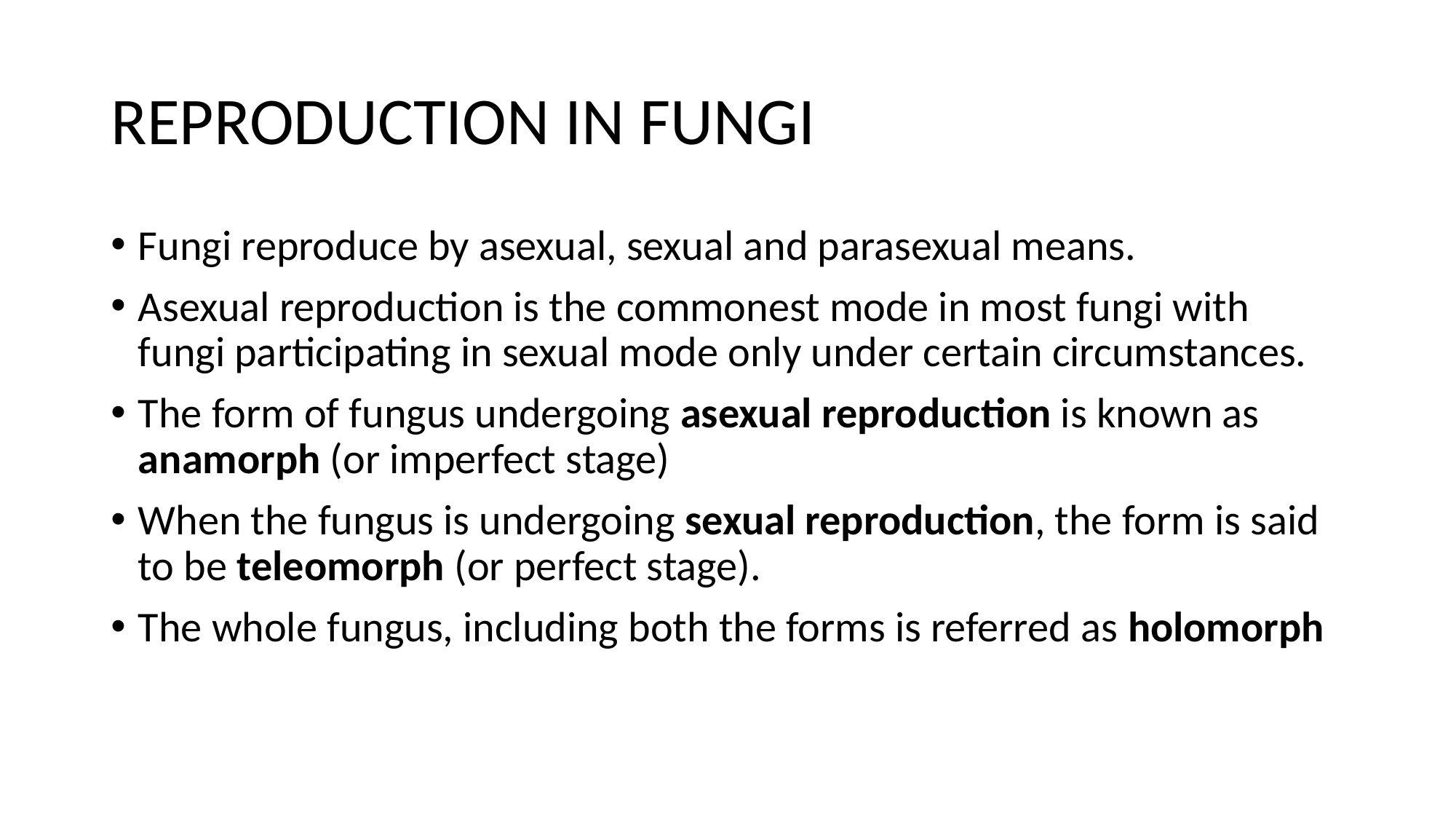

# REPRODUCTION IN FUNGI
Fungi reproduce by asexual, sexual and parasexual means.
Asexual reproduction is the commonest mode in most fungi with fungi participating in sexual mode only under certain circumstances.
The form of fungus undergoing asexual reproduction is known as anamorph (or imperfect stage)
When the fungus is undergoing sexual reproduction, the form is said to be teleomorph (or perfect stage).
The whole fungus, including both the forms is referred as holomorph